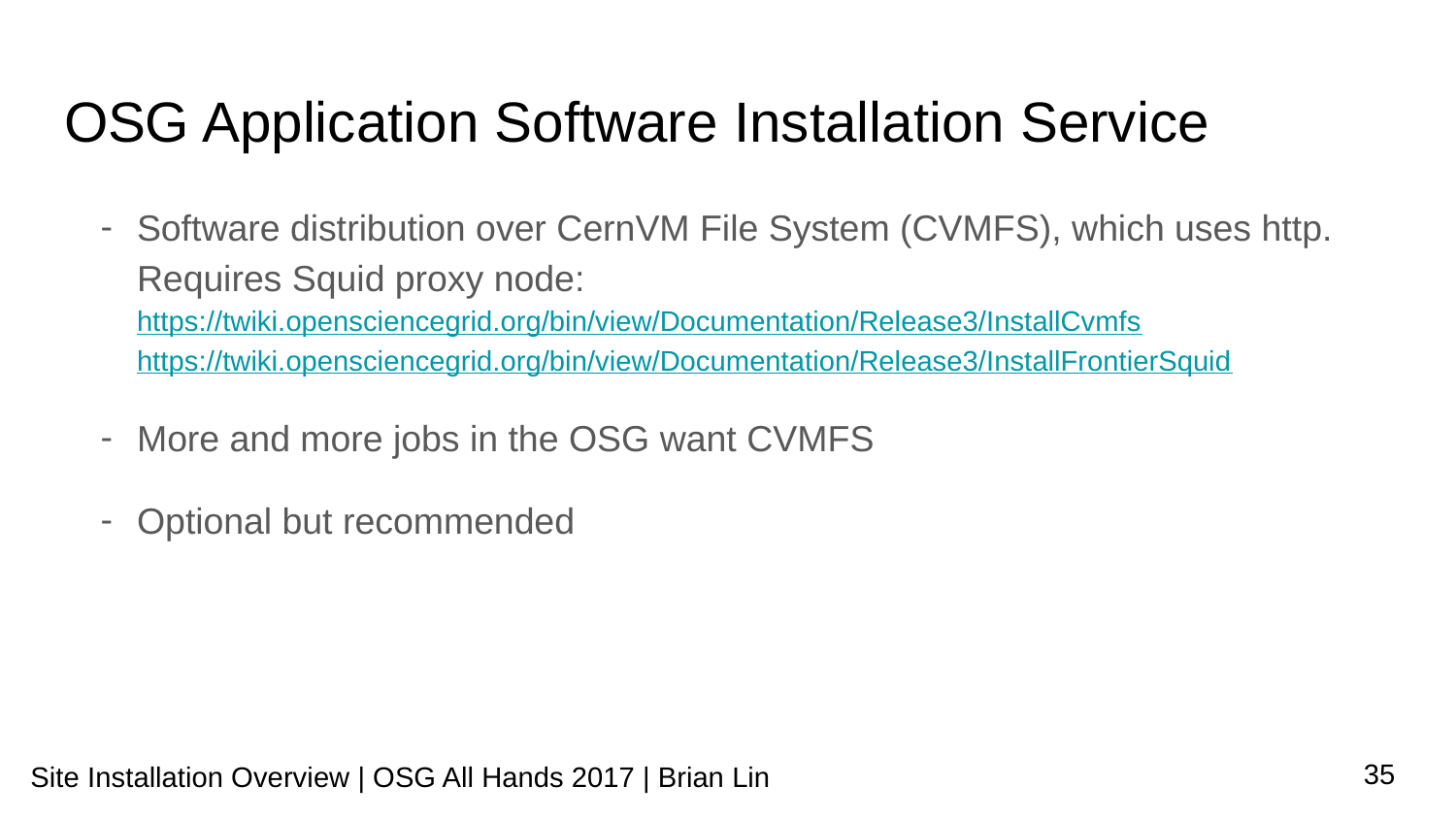

# OSG Application Software Installation Service
Software distribution over CernVM File System (CVMFS), which uses http. Requires Squid proxy node:
https://twiki.opensciencegrid.org/bin/view/Documentation/Release3/InstallCvmfs
https://twiki.opensciencegrid.org/bin/view/Documentation/Release3/InstallFrontierSquid
More and more jobs in the OSG want CVMFS
Optional but recommended

35